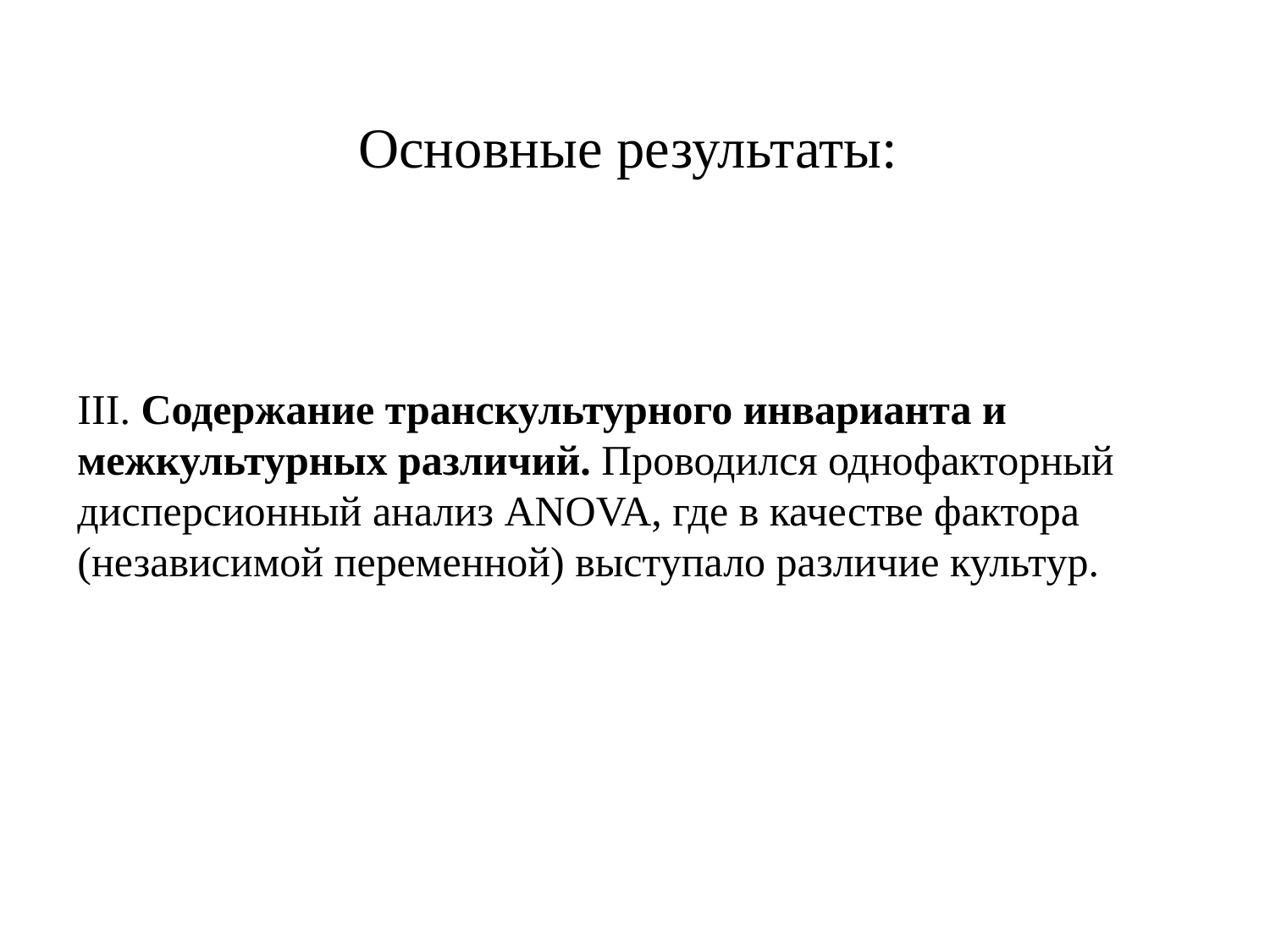

Основные результаты:
III. Содержание транскультурного инварианта и межкультурных различий. Проводился однофакторный дисперсионный анализ АNOVA, где в качестве фактора (независимой переменной) выступало различие культур.